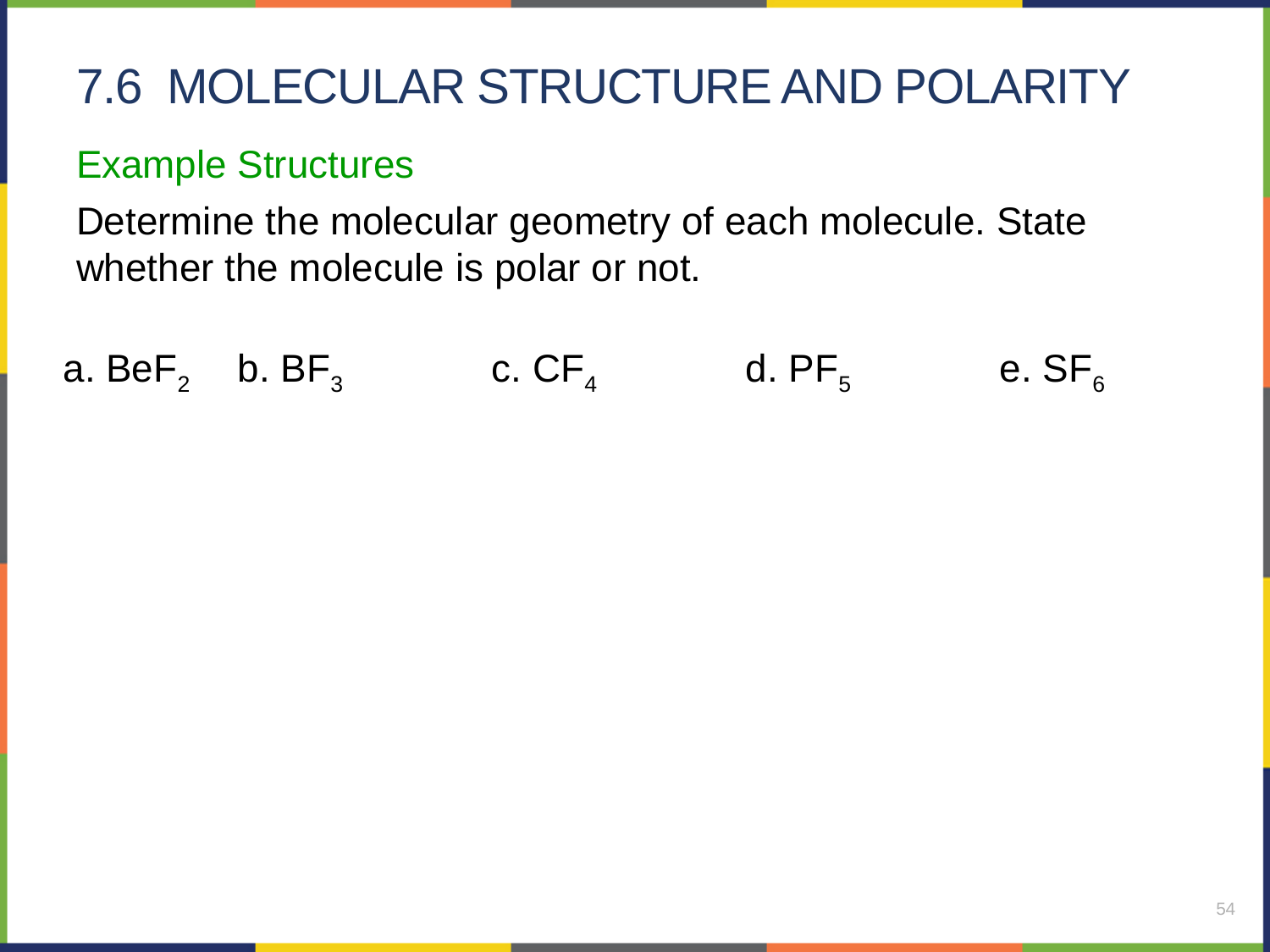

# 7.6  Molecular structure and polarity
Example Structures
Determine the molecular geometry of each molecule. State whether the molecule is polar or not.
a. BeF2	b. BF3		c. CF4		d. PF5		e. SF6
54